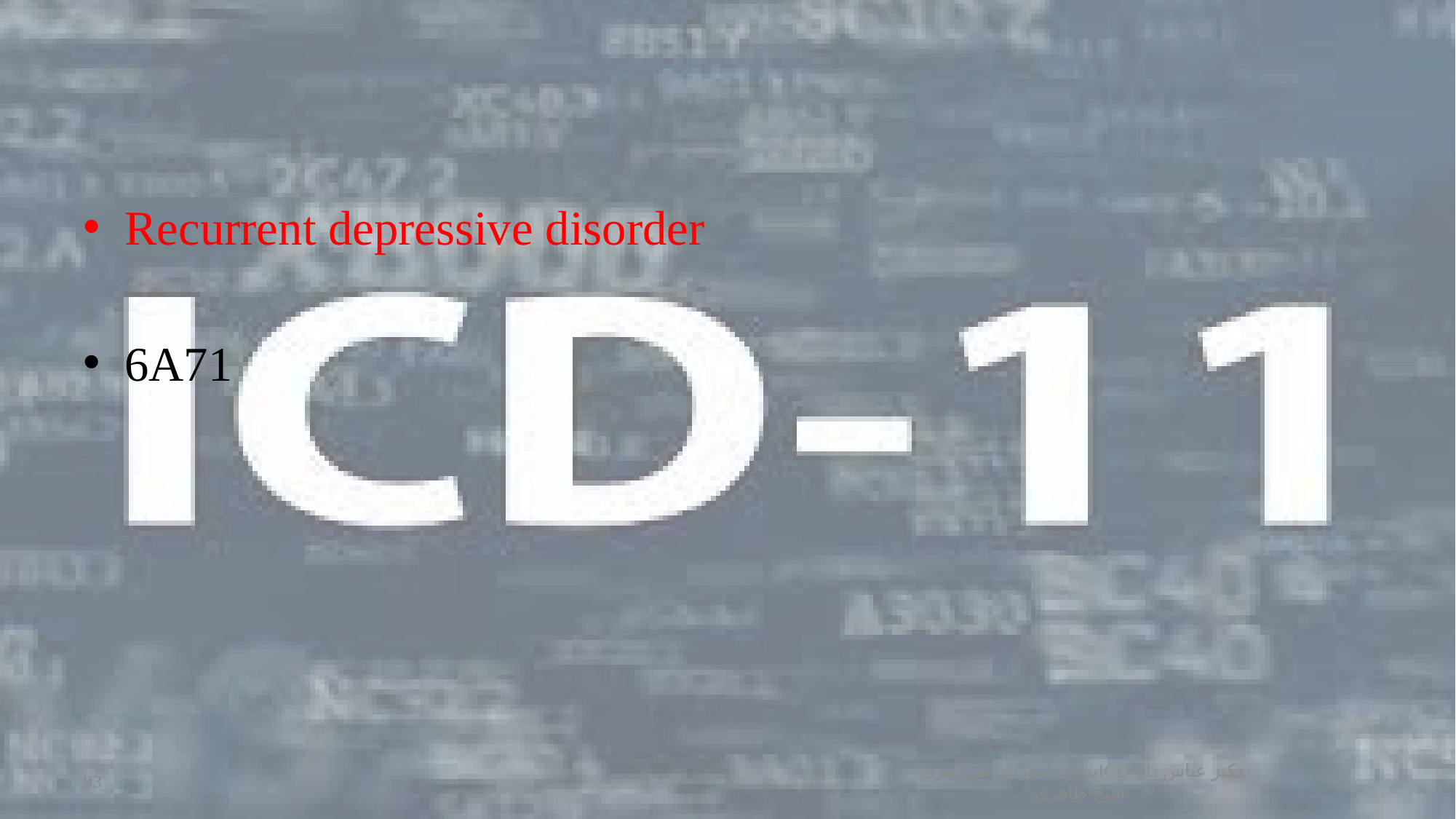

#
Recurrent depressive disorder

6A71
پروژه آموزش سراسریICD-11: دكتر عباس شيخ طاهري
93